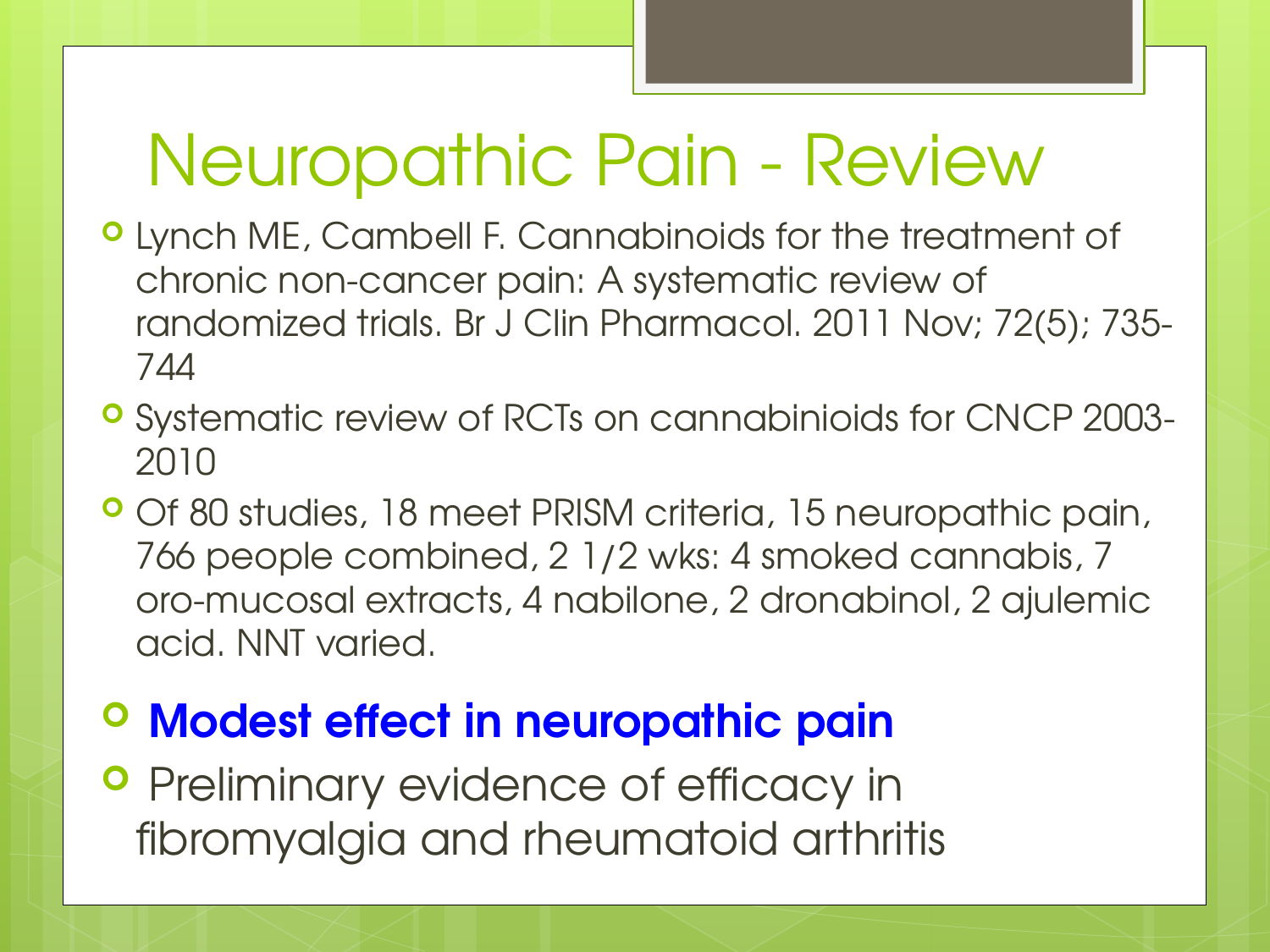

# Neuropathic Pain - Review
Lynch ME, Cambell F. Cannabinoids for the treatment of chronic non-cancer pain: A systematic review of randomized trials. Br J Clin Pharmacol. 2011 Nov; 72(5); 735-744
Systematic review of RCTs on cannabinioids for CNCP 2003-2010
Of 80 studies, 18 meet PRISM criteria, 15 neuropathic pain, 766 people combined, 2 1/2 wks: 4 smoked cannabis, 7 oro-mucosal extracts, 4 nabilone, 2 dronabinol, 2 ajulemic acid. NNT varied.

 Modest effect in neuropathic pain
 Preliminary evidence of efficacy in fibromyalgia and rheumatoid arthritis